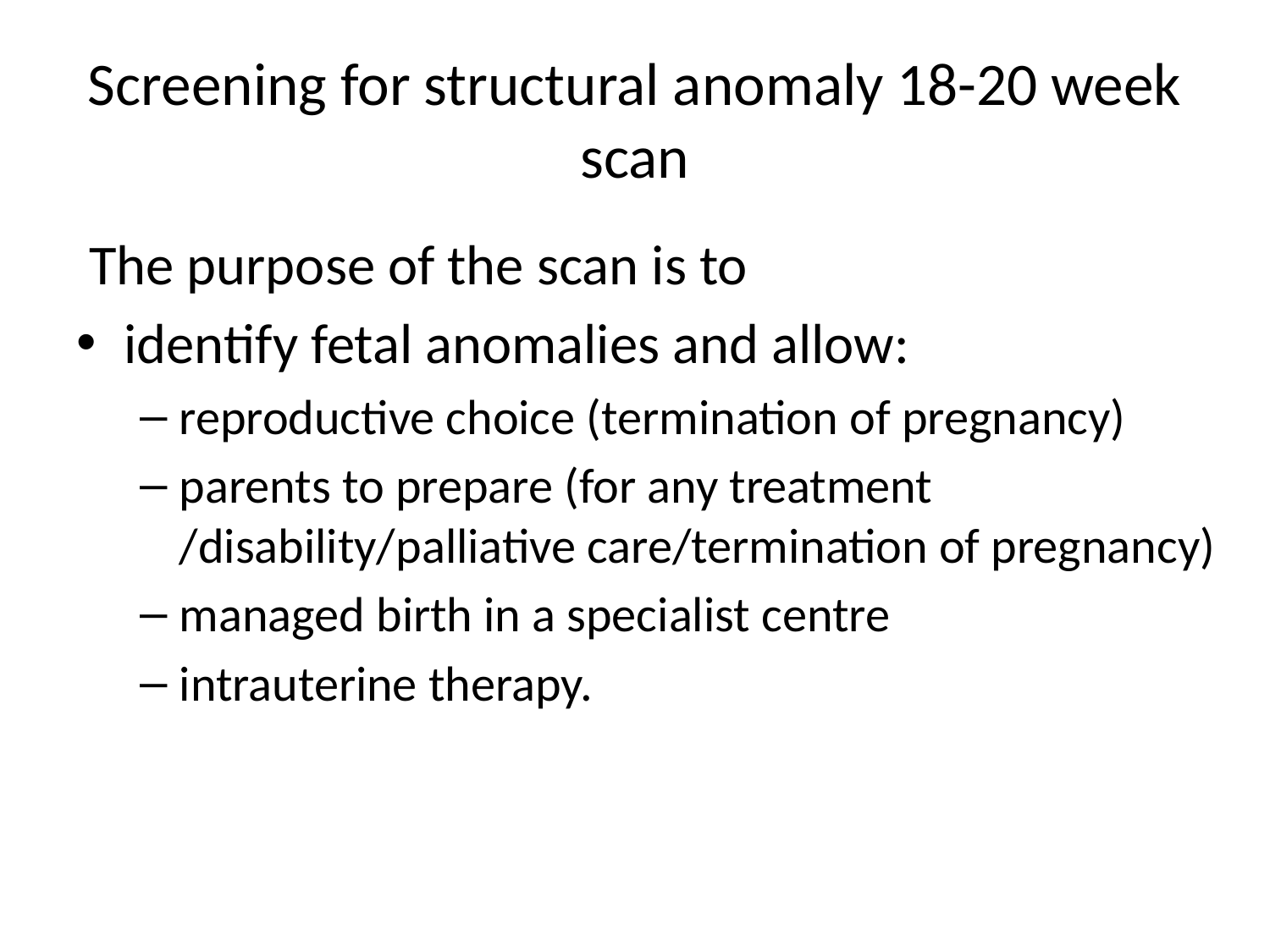

Screening for structural anomaly 18-20 week scan
 The purpose of the scan is to
identify fetal anomalies and allow:
reproductive choice (termination of pregnancy)
parents to prepare (for any treatment /disability/palliative care/termination of pregnancy)
managed birth in a specialist centre
intrauterine therapy.